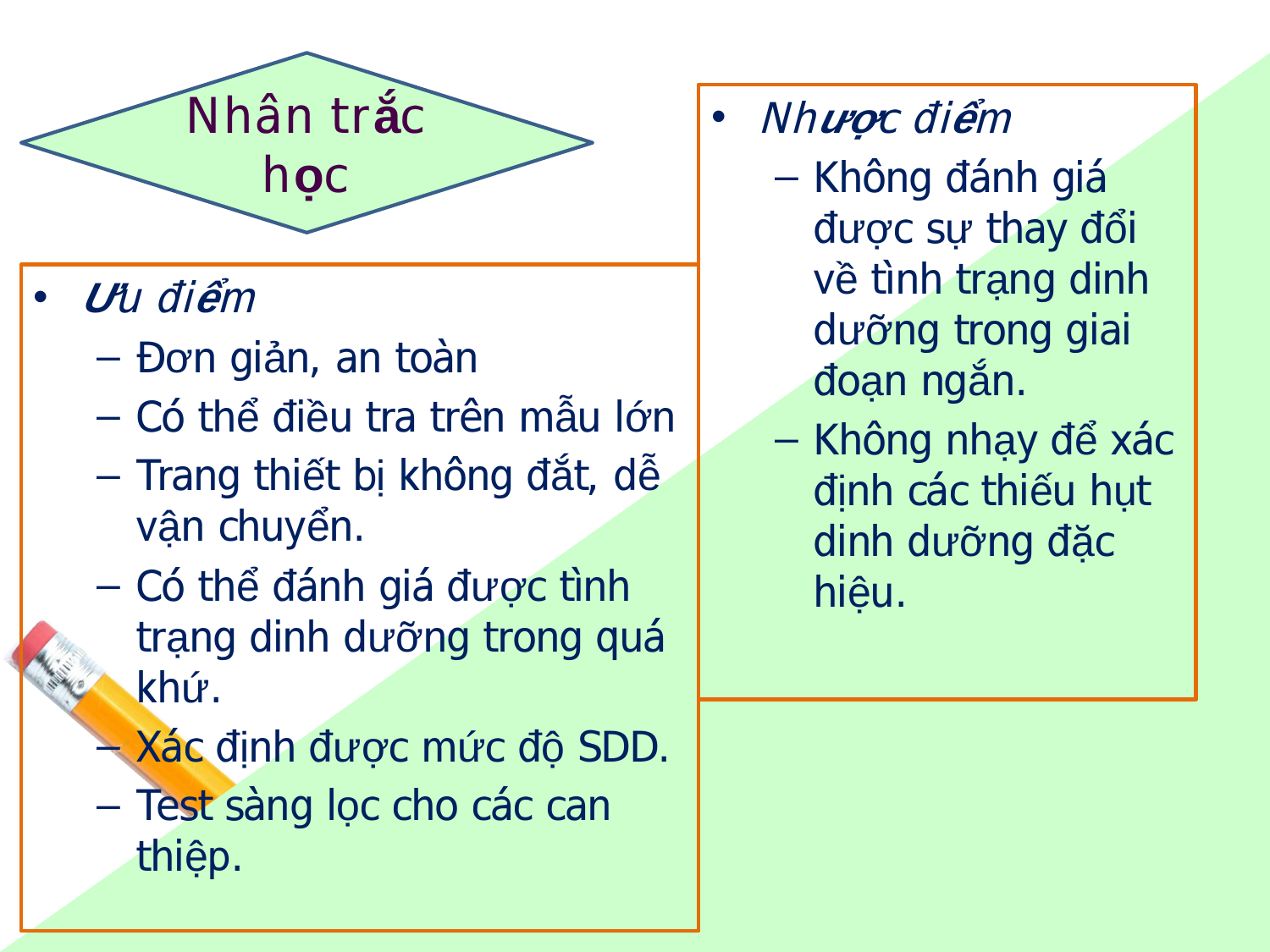

Nhân trắc học
Nh­ược điểm
Không đánh giá được sự thay đổi về tình trạng dinh dưỡng trong giai đoạn ngắn.
Không nhạy để xác định các thiếu hụt dinh dưỡng đặc hiệu.

Ưu điểm
Đơn giản, an toàn
Có thể điều tra trên mẫu lớn
Trang thiết bị không đắt, dễ vận chuyển.
Có thể đánh giá được tình trạng dinh dưỡng trong quá khứ.
Xác định được mức độ SDD.
Test sàng lọc cho các can thiệp.